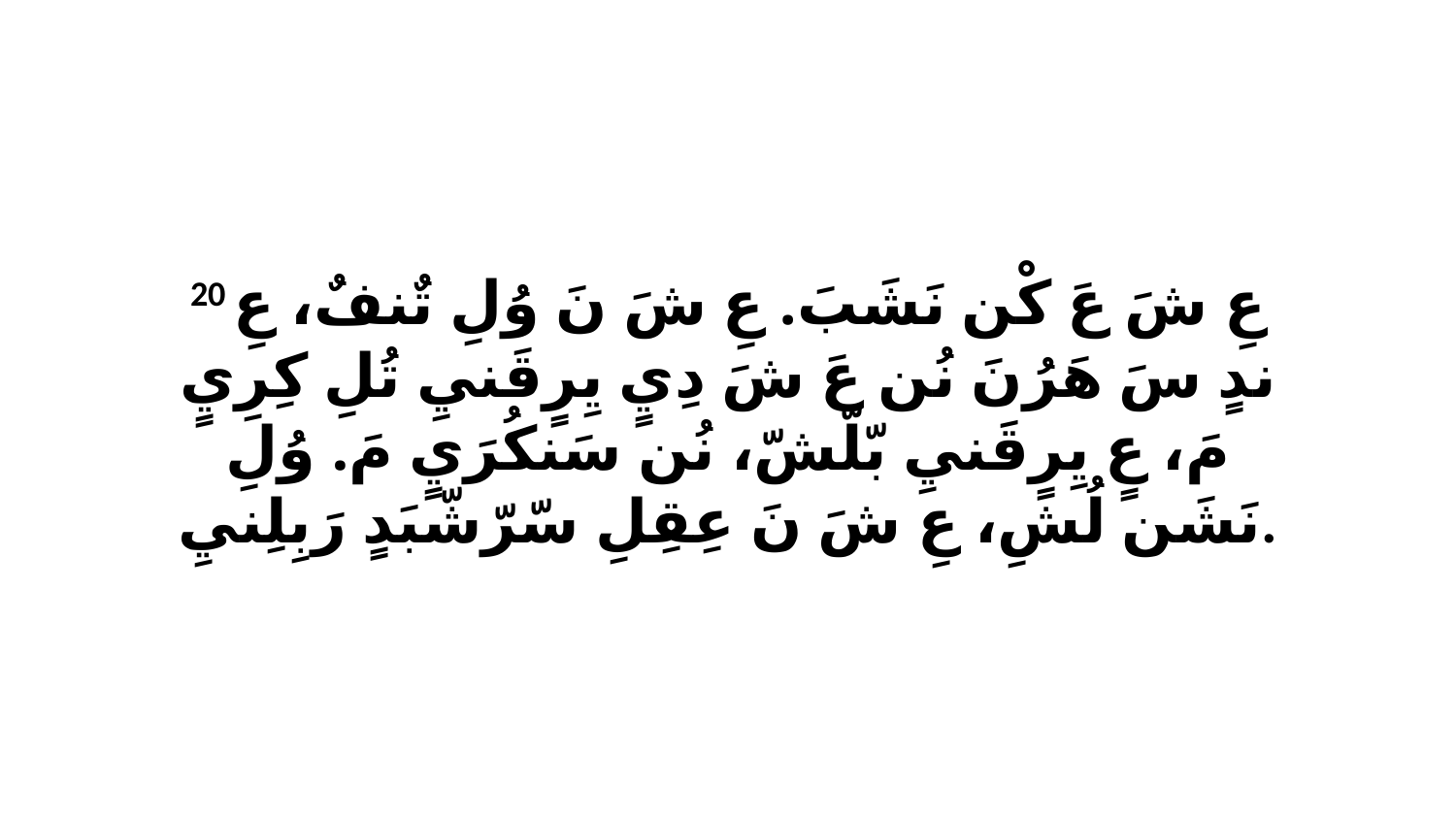

20 عِ شَ عَ كْن نَشَبَ. عِ شَ نَ وُلِ تٌنفٌ، عِ ندٍ سَ هَرُنَ نُن عَ شَ دِيٍ يِرٍقَنيِ تُلِ كِرِيٍ مَ، عٍ يِرٍقَنيِ بّلّشّ، نُن سَنكُرَيٍ مَ. وُلِ نَشَن لُشِ، عِ شَ نَ عِقِلِ سّرّشّبَدٍ رَبِلِنيِ.